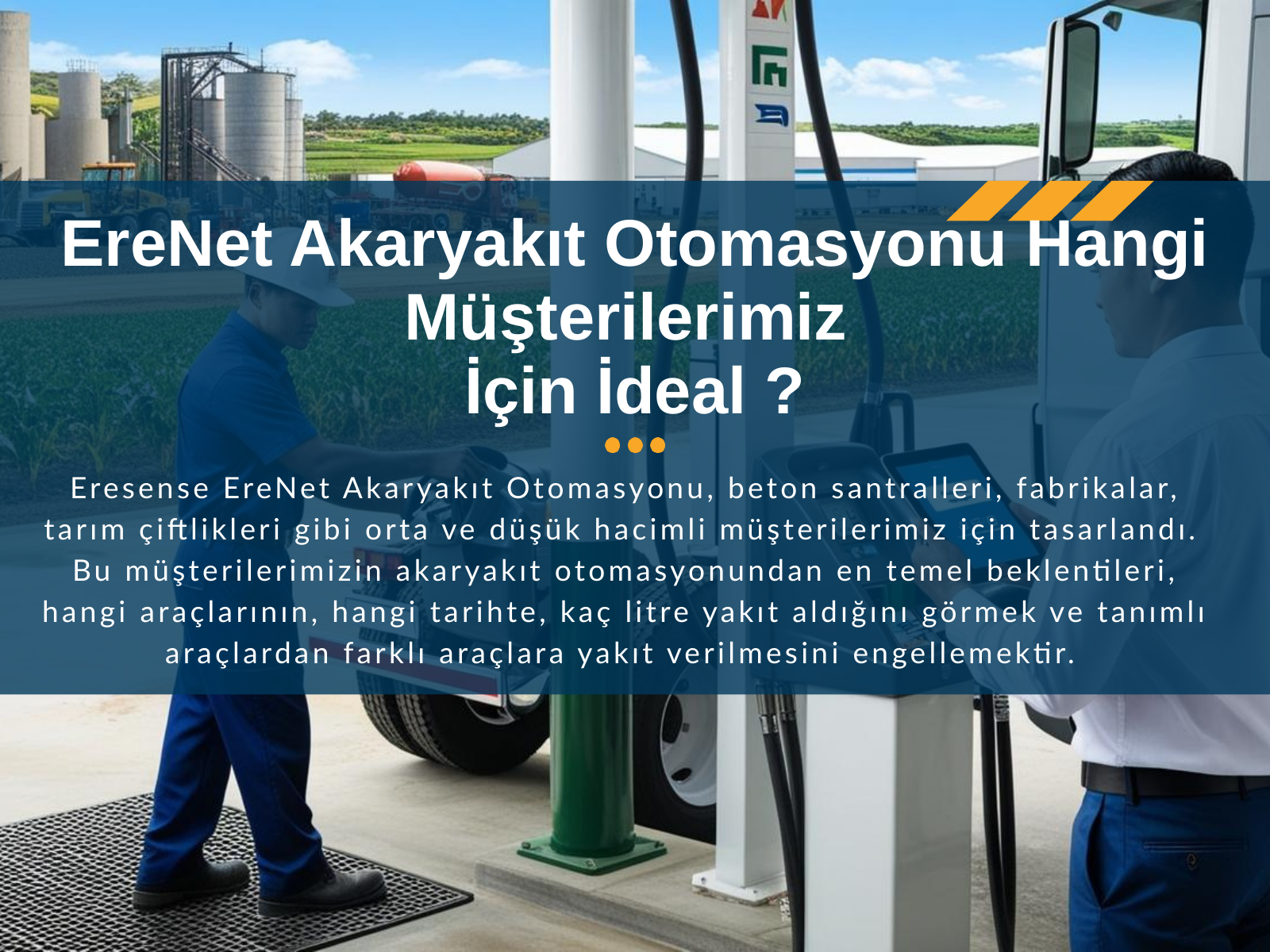

EreNet Akaryakıt Otomasyonu Hangi Müşterilerimiz
İçin İdeal ?

Eresense EreNet Akaryakıt Otomasyonu, beton santralleri, fabrikalar, tarım çiftlikleri gibi orta ve düşük hacimli müşterilerimiz için tasarlandı.
Bu müşterilerimizin akaryakıt otomasyonundan en temel beklentileri, hangi araçlarının, hangi tarihte, kaç litre yakıt aldığını görmek ve tanımlı araçlardan farklı araçlara yakıt verilmesini engellemektir.